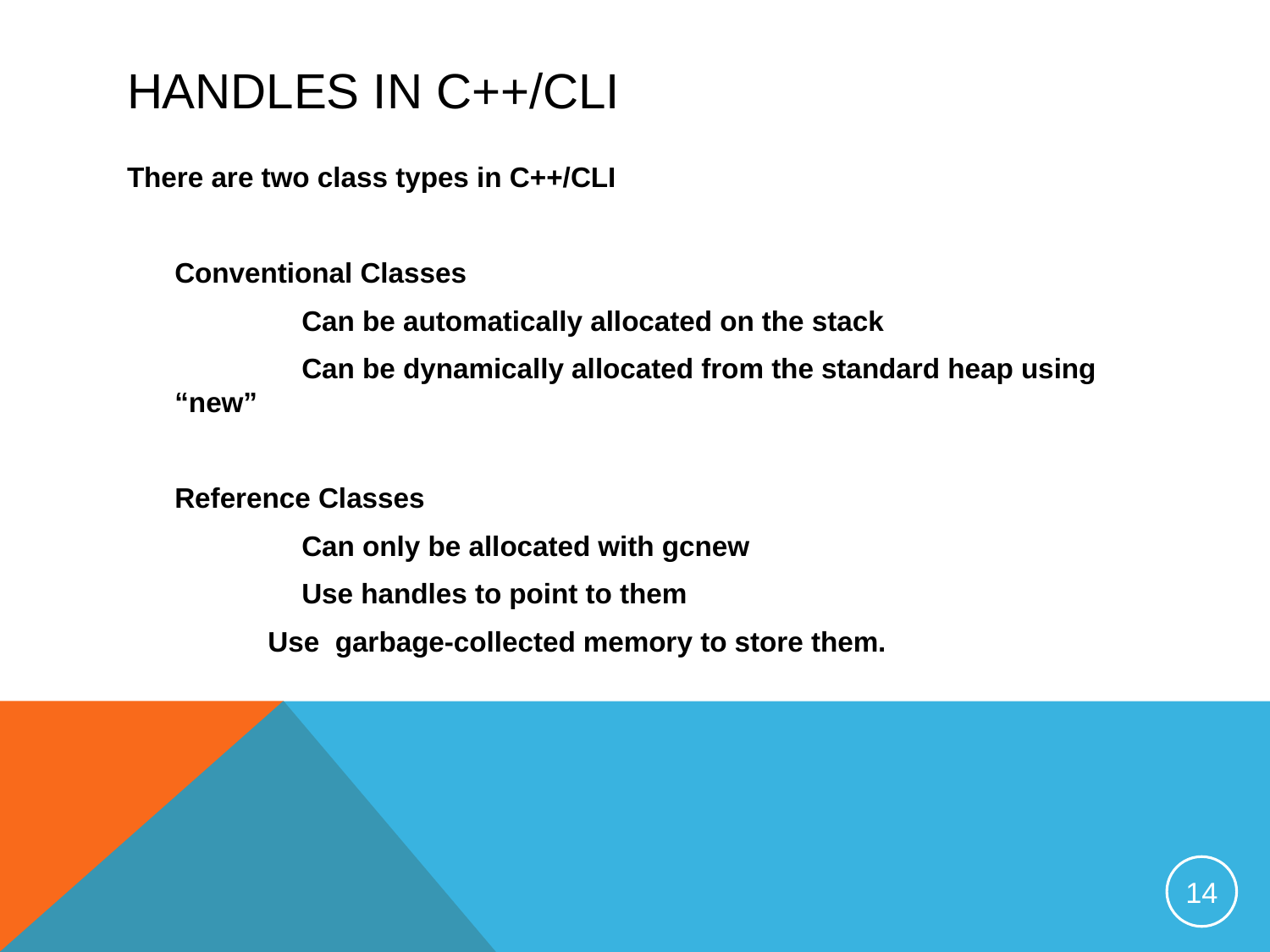

# Handles in C++/CLI
There are two class types in C++/CLI

	Conventional Classes
		Can be automatically allocated on the stack
		Can be dynamically allocated from the standard heap using “new”

	Reference Classes
		Can only be allocated with gcnew
		Use handles to point to them
                  Use  garbage-collected memory to store them.

14